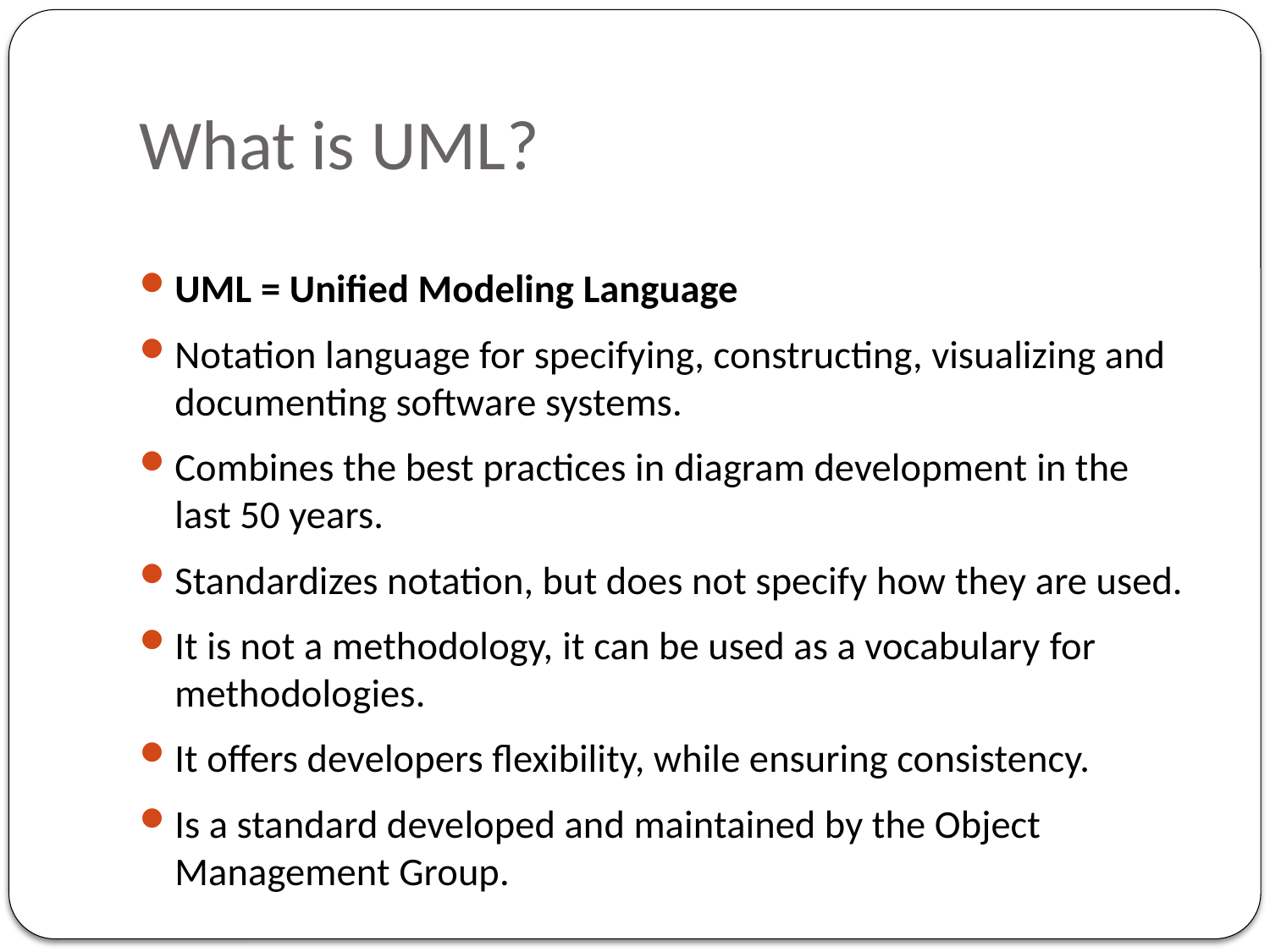

# What is UML?

UML = Unified Modeling Language
Notation language for specifying, constructing, visualizing and documenting software systems.
Combines the best practices in diagram development in the last 50 years.
Standardizes notation, but does not specify how they are used.
It is not a methodology, it can be used as a vocabulary for methodologies.
It offers developers flexibility, while ensuring consistency.
Is a standard developed and maintained by the Object Management Group.